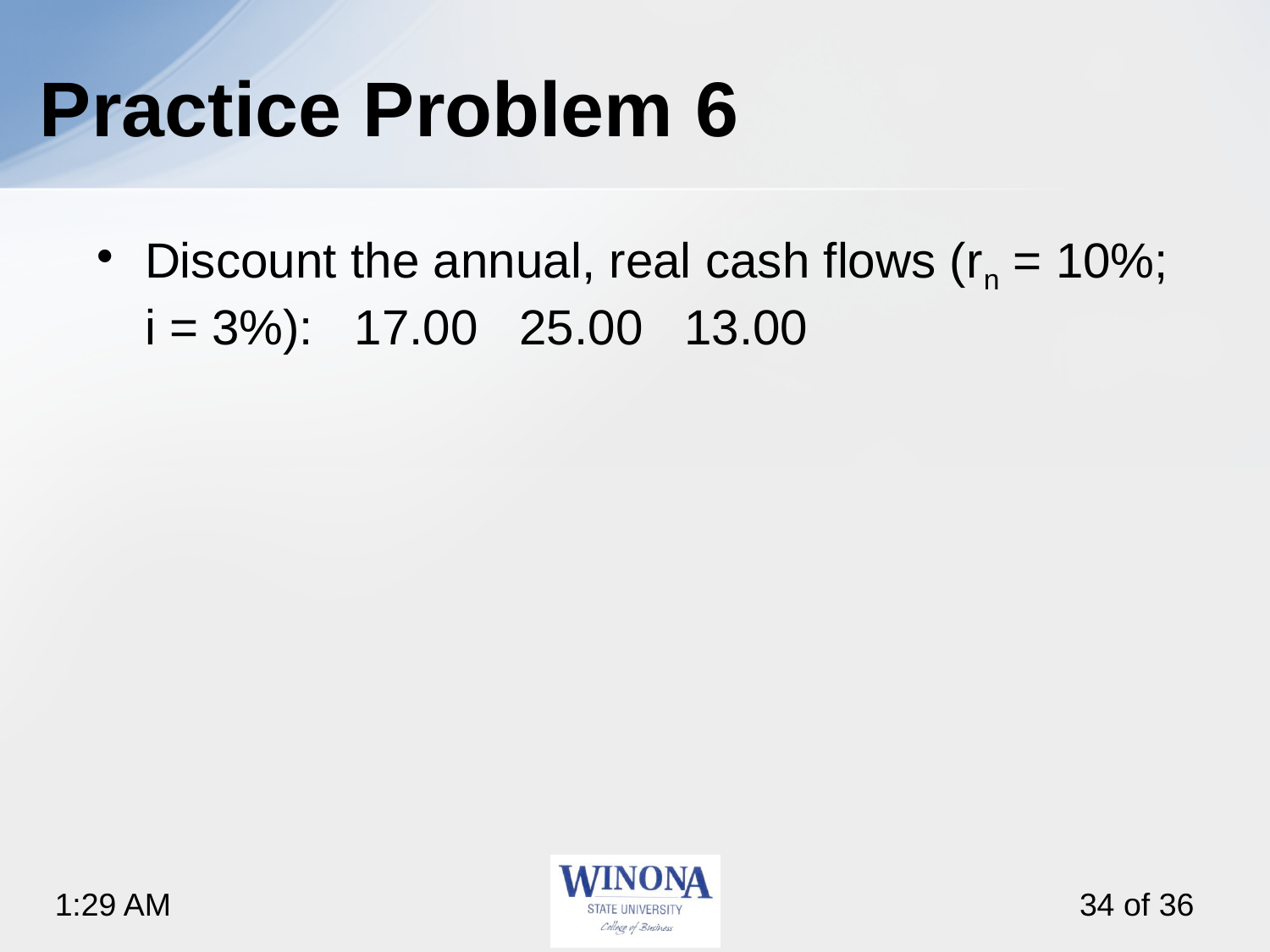

# Practice Problem 6
Discount the annual, real cash flows (rn = 10%; i = 3%):   17.00   25.00   13.00